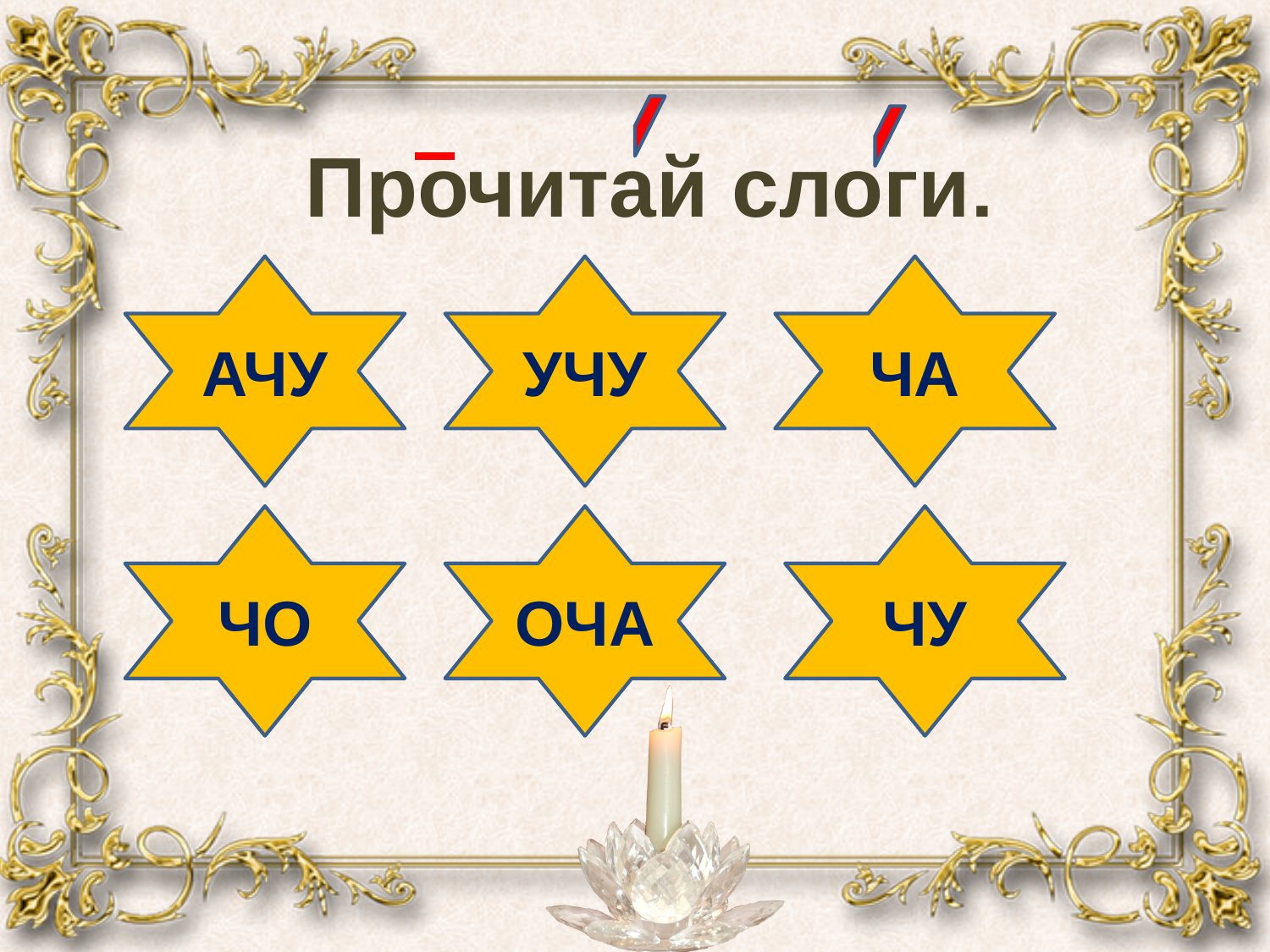

Прочитай слоги.
АЧУ
УЧУ
ЧА
ЧО
ОЧА
ЧУ